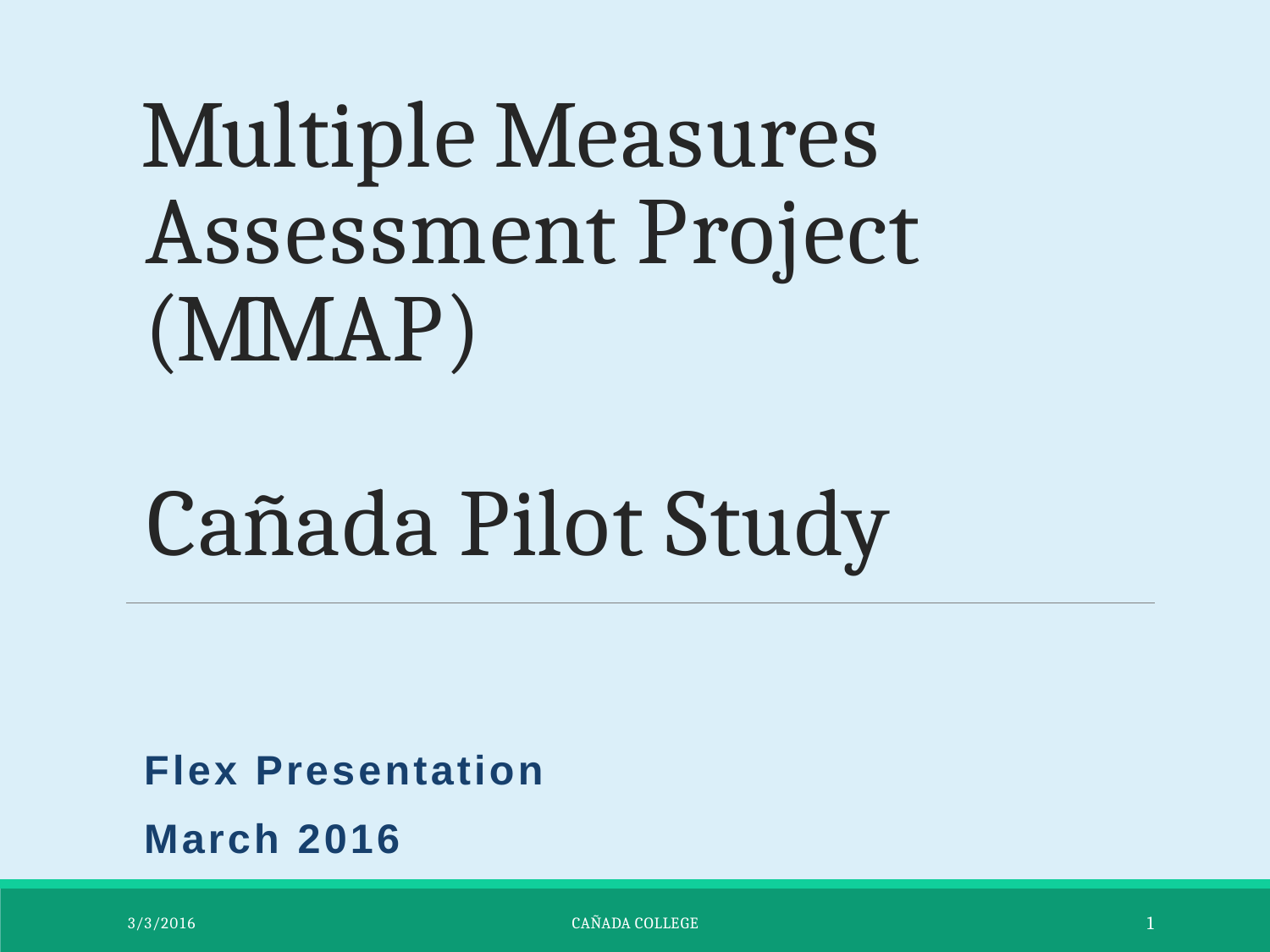

# Multiple Measures Assessment Project (MMAP) Cañada Pilot Study
Flex Presentation
March 2016
3/3/2016
Cañada College
1